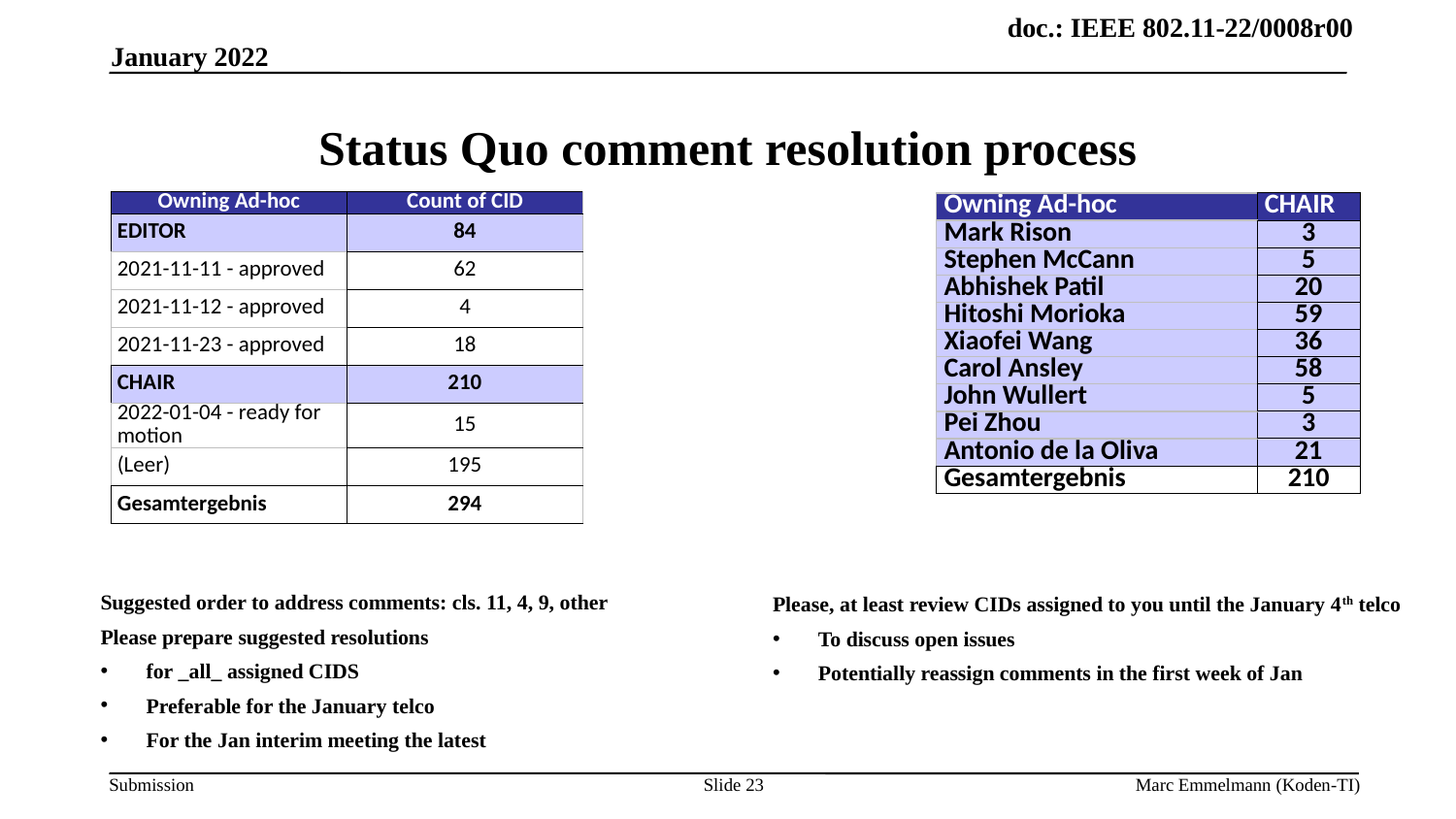

January 2022
# Status Quo comment resolution process
| Owning Ad-hoc | Count of CID |
| --- | --- |
| EDITOR | 84 |
| 2021-11-11 - approved | 62 |
| 2021-11-12 - approved | 4 |
| 2021-11-23 - approved | 18 |
| CHAIR | 210 |
| 2022-01-04 - ready for motion | 15 |
| (Leer) | 195 |
| Gesamtergebnis | 294 |
| Owning Ad-hoc | CHAIR |
| --- | --- |
| Mark Rison | 3 |
| Stephen McCann | 5 |
| Abhishek Patil | 20 |
| Hitoshi Morioka | 59 |
| Xiaofei Wang | 36 |
| Carol Ansley | 58 |
| John Wullert | 5 |
| Pei Zhou | 3 |
| Antonio de la Oliva | 21 |
| Gesamtergebnis | 210 |
Suggested order to address comments: cls. 11, 4, 9, other
Please prepare suggested resolutions
for _all_ assigned CIDS
Preferable for the January telco
For the Jan interim meeting the latest
Please, at least review CIDs assigned to you until the January 4th telco
To discuss open issues
Potentially reassign comments in the first week of Jan
Slide 23
Marc Emmelmann (Koden-TI)